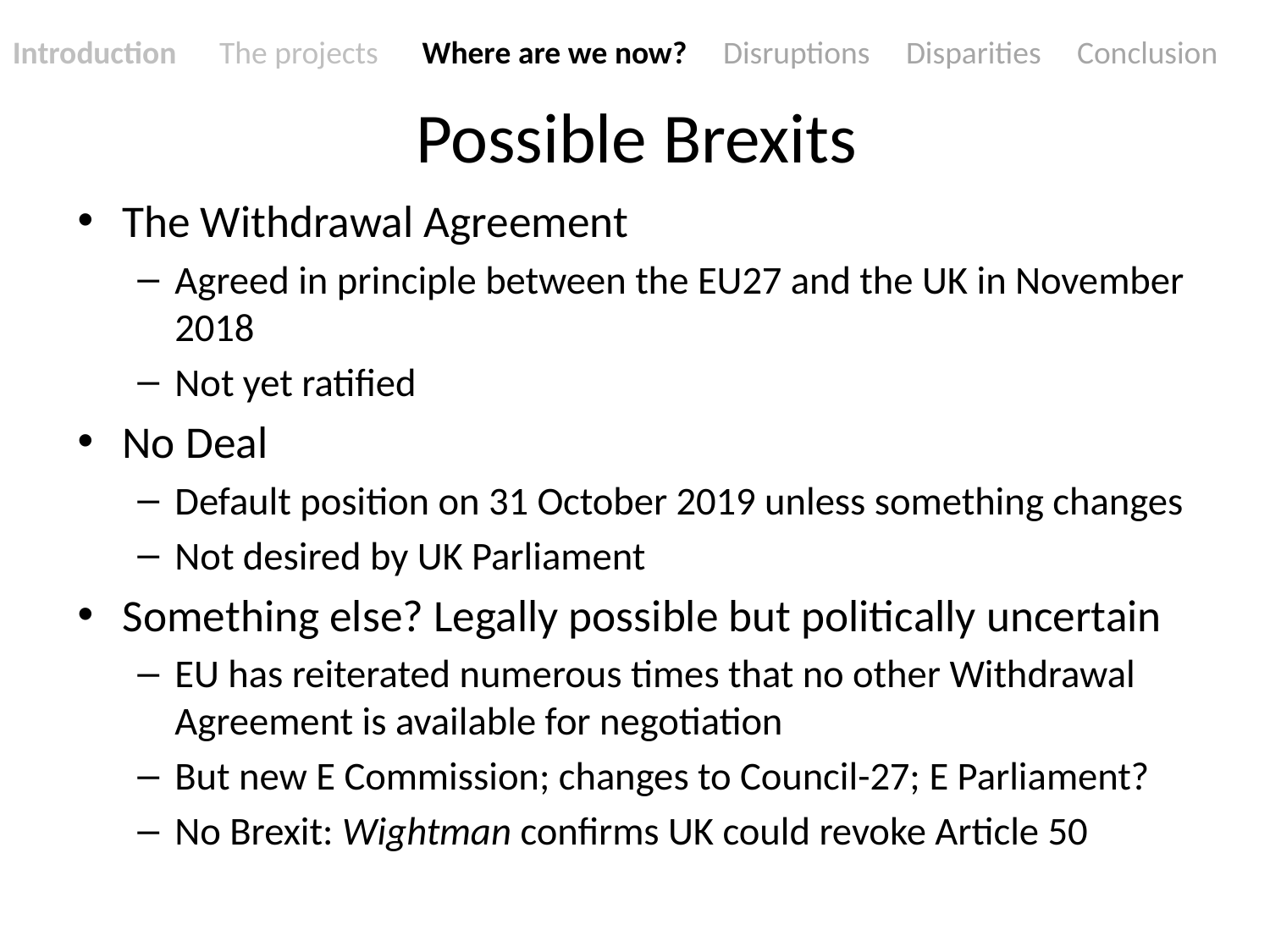

Introduction      The projects      Where are we now?     Disruptions     Disparities     Conclusion
# Possible Brexits
The Withdrawal Agreement
Agreed in principle between the EU27 and the UK in November 2018
Not yet ratified
No Deal
Default position on 31 October 2019 unless something changes
Not desired by UK Parliament
Something else? Legally possible but politically uncertain
EU has reiterated numerous times that no other Withdrawal Agreement is available for negotiation
But new E Commission; changes to Council-27; E Parliament?
No Brexit: Wightman confirms UK could revoke Article 50